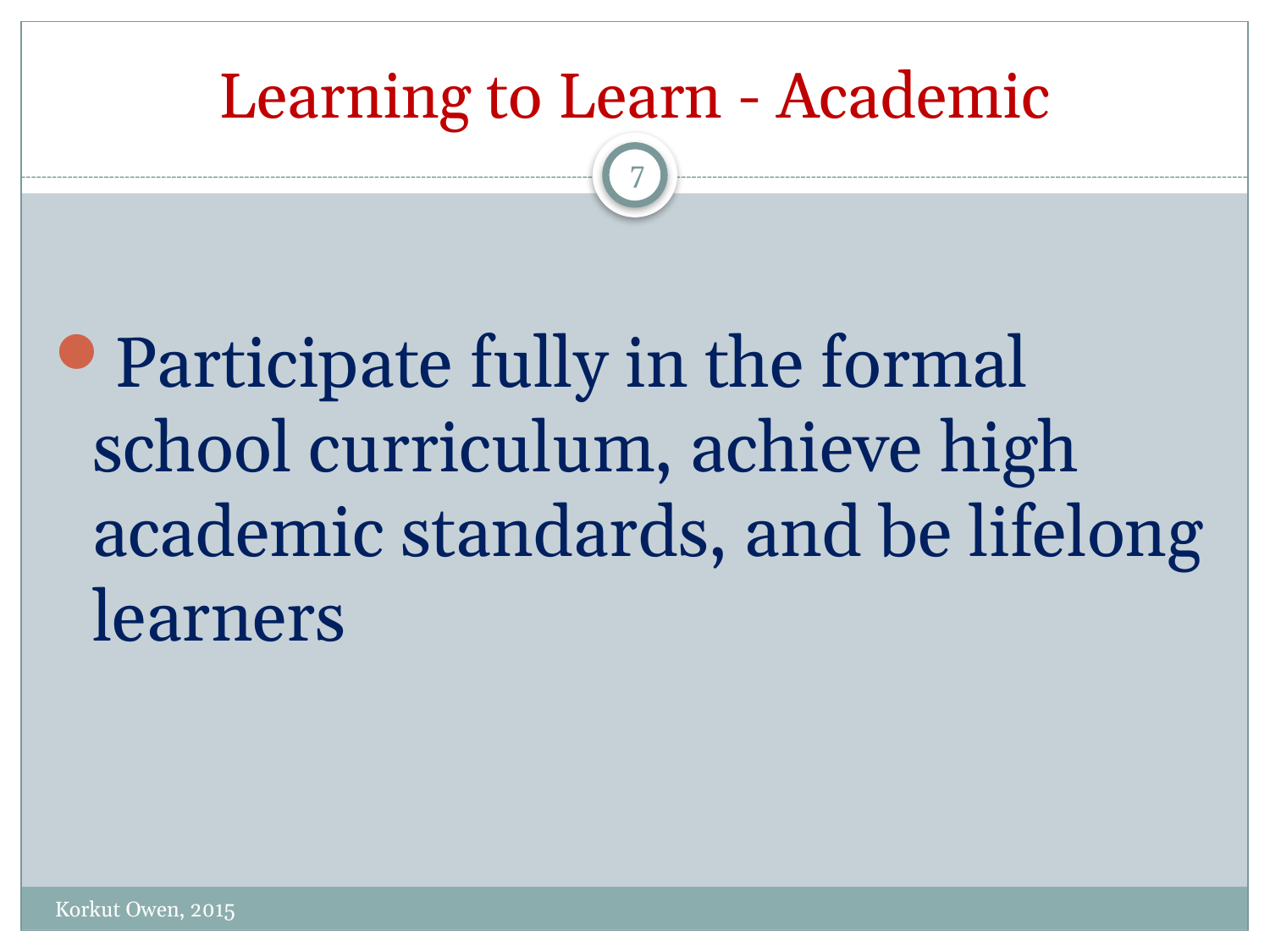

# Learning to Learn - Academic
7

Participate fully in the formal school curriculum, achieve high academic standards, and be lifelong learners

Korkut Owen, 2015